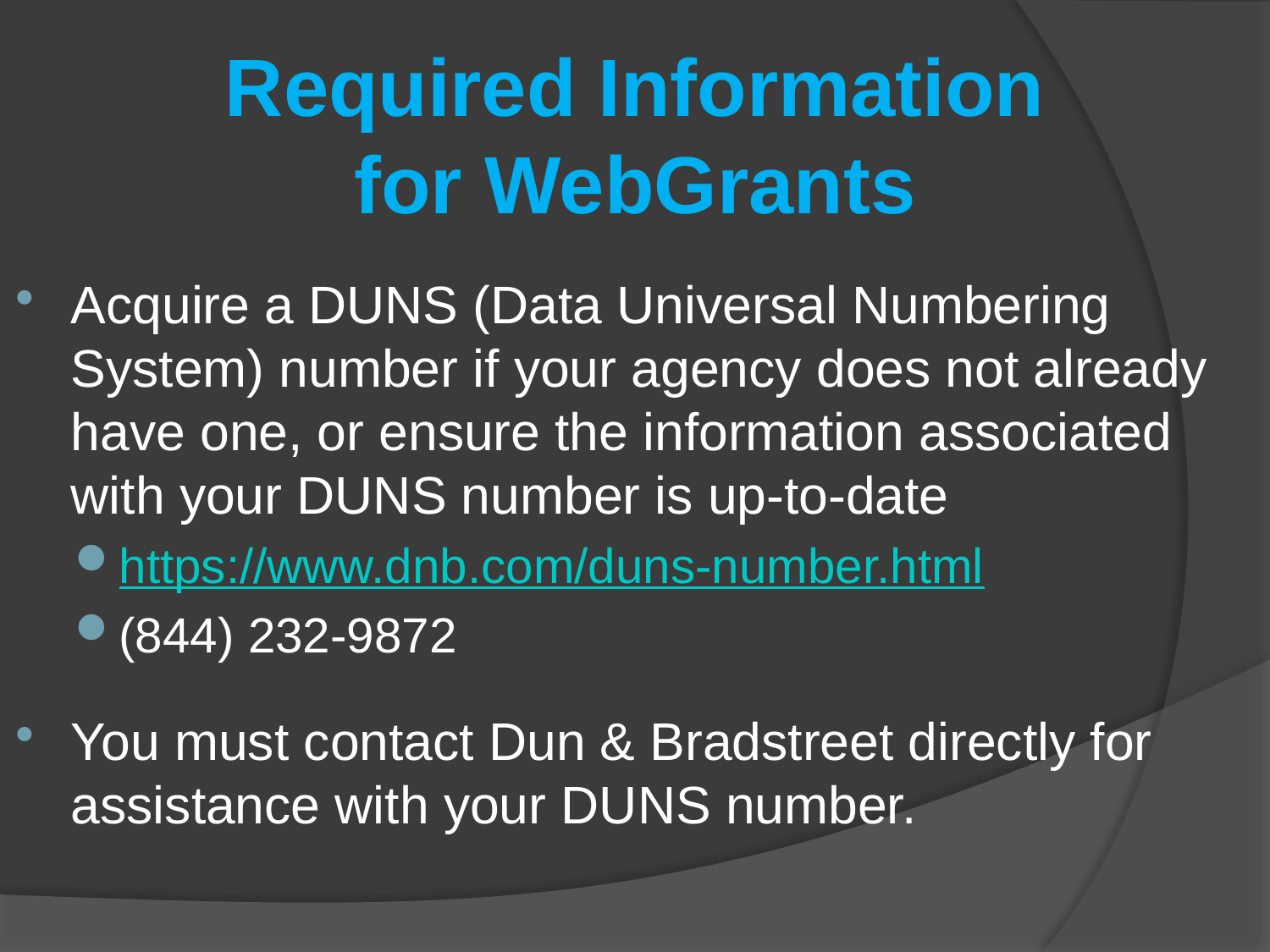

# Required Information for WebGrants
Acquire a DUNS (Data Universal Numbering System) number if your agency does not already have one, or ensure the information associated with your DUNS number is up-to-date
https://www.dnb.com/duns-number.html
(844) 232-9872

You must contact Dun & Bradstreet directly for assistance with your DUNS number.